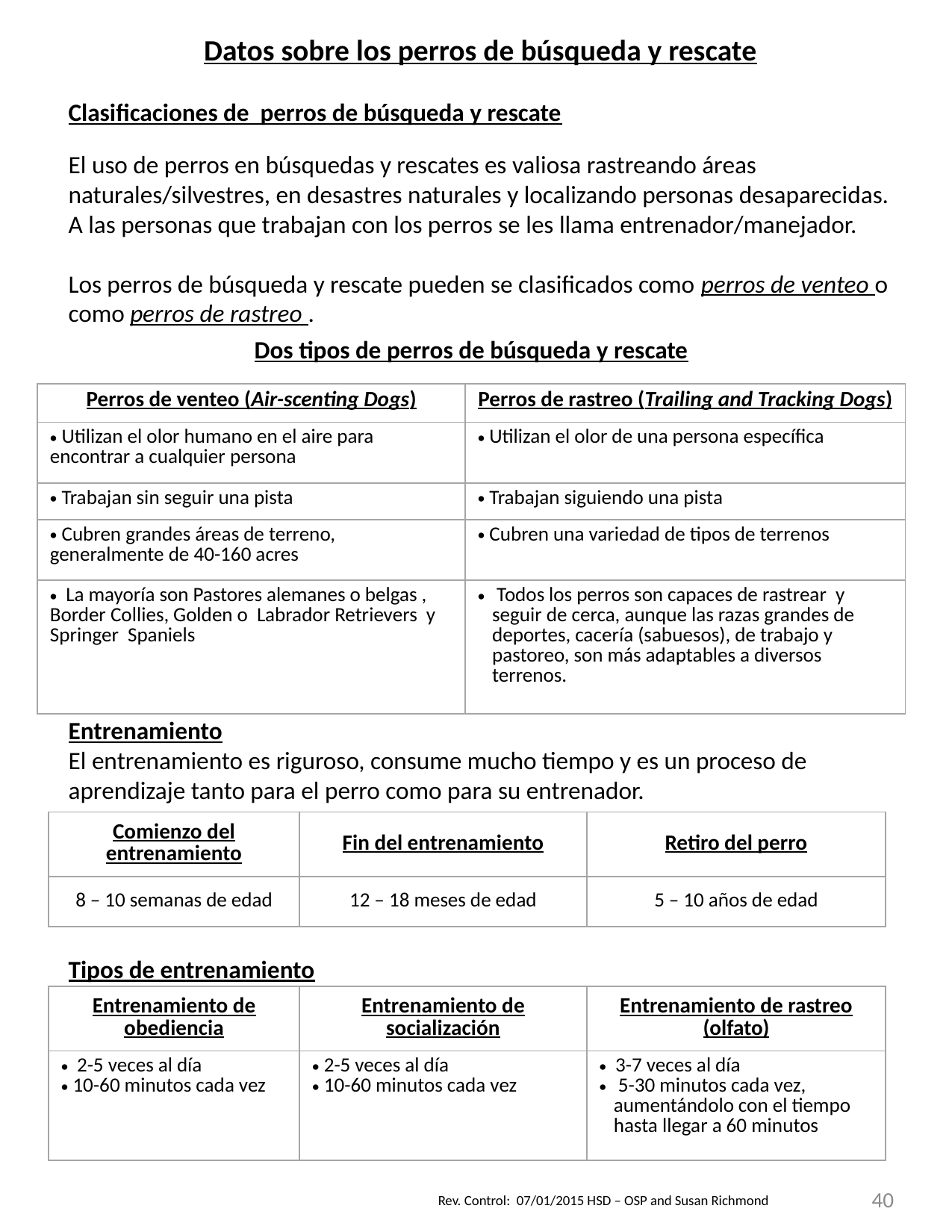

Datos sobre los perros de búsqueda y rescate

Clasificaciones de  perros de búsqueda y rescate

El uso de perros en búsquedas y rescates es valiosa rastreando áreas naturales/silvestres, en desastres naturales y localizando personas desaparecidas. A las personas que trabajan con los perros se les llama entrenador/manejador.

Los perros de búsqueda y rescate pueden se clasificados como perros de venteo o como perros de rastreo .

Entrenamiento
El entrenamiento es riguroso, consume mucho tiempo y es un proceso de aprendizaje tanto para el perro como para su entrenador.

Tipos de entrenamiento

| Dos tipos de perros de búsqueda y rescate |  |
| --- | --- |
| Perros de venteo (Air-scenting Dogs) | Perros de rastreo (Trailing and Tracking Dogs) |
| Utilizan el olor humano en el aire para encontrar a cualquier persona | Utilizan el olor de una persona específica |
| Trabajan sin seguir una pista | Trabajan siguiendo una pista |
| Cubren grandes áreas de terreno, generalmente de 40-160 acres | Cubren una variedad de tipos de terrenos |
| La mayoría son Pastores alemanes o belgas , Border Collies, Golden o Labrador Retrievers y Springer Spaniels | Todos los perros son capaces de rastrear y seguir de cerca, aunque las razas grandes de deportes, cacería (sabuesos), de trabajo y pastoreo, son más adaptables a diversos terrenos. |
| Comienzo del entrenamiento | Fin del entrenamiento | Retiro del perro |
| --- | --- | --- |
| 8 – 10 semanas de edad | 12 – 18 meses de edad | 5 – 10 años de edad |
| Entrenamiento de obediencia | Entrenamiento de socialización | Entrenamiento de rastreo (olfato) |
| --- | --- | --- |
| 2-5 veces al día 10-60 minutos cada vez | 2-5 veces al día 10-60 minutos cada vez | 3-7 veces al día 5-30 minutos cada vez, aumentándolo con el tiempo hasta llegar a 60 minutos |
40